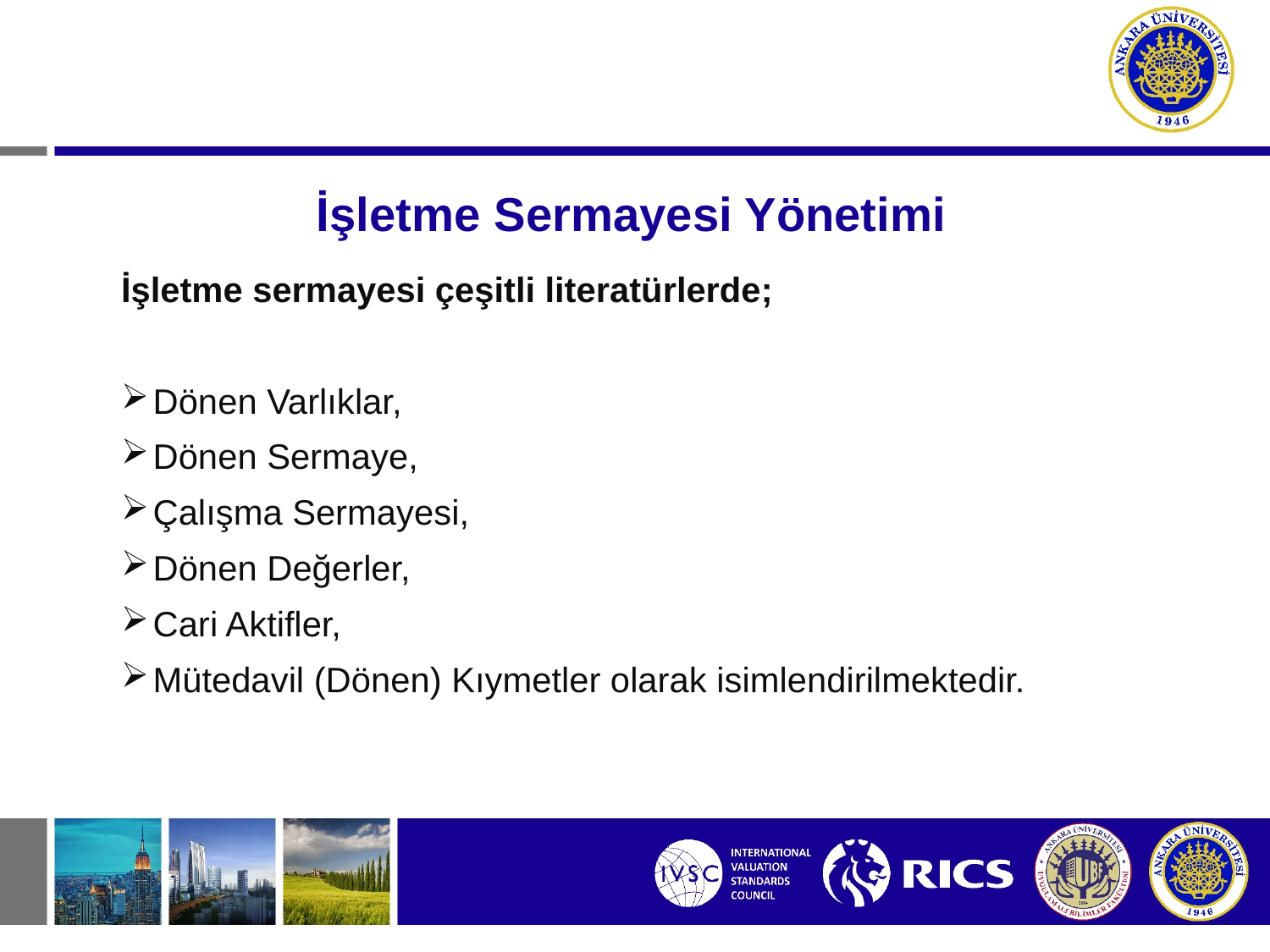

# İşletme Sermayesi Yönetimi
İşletme sermayesi çeşitli literatürlerde;

Dönen Varlıklar,
Dönen Sermaye,
Çalışma Sermayesi,
Dönen Değerler,
Cari Aktifler,
Mütedavil (Dönen) Kıymetler olarak isimlendirilmektedir.